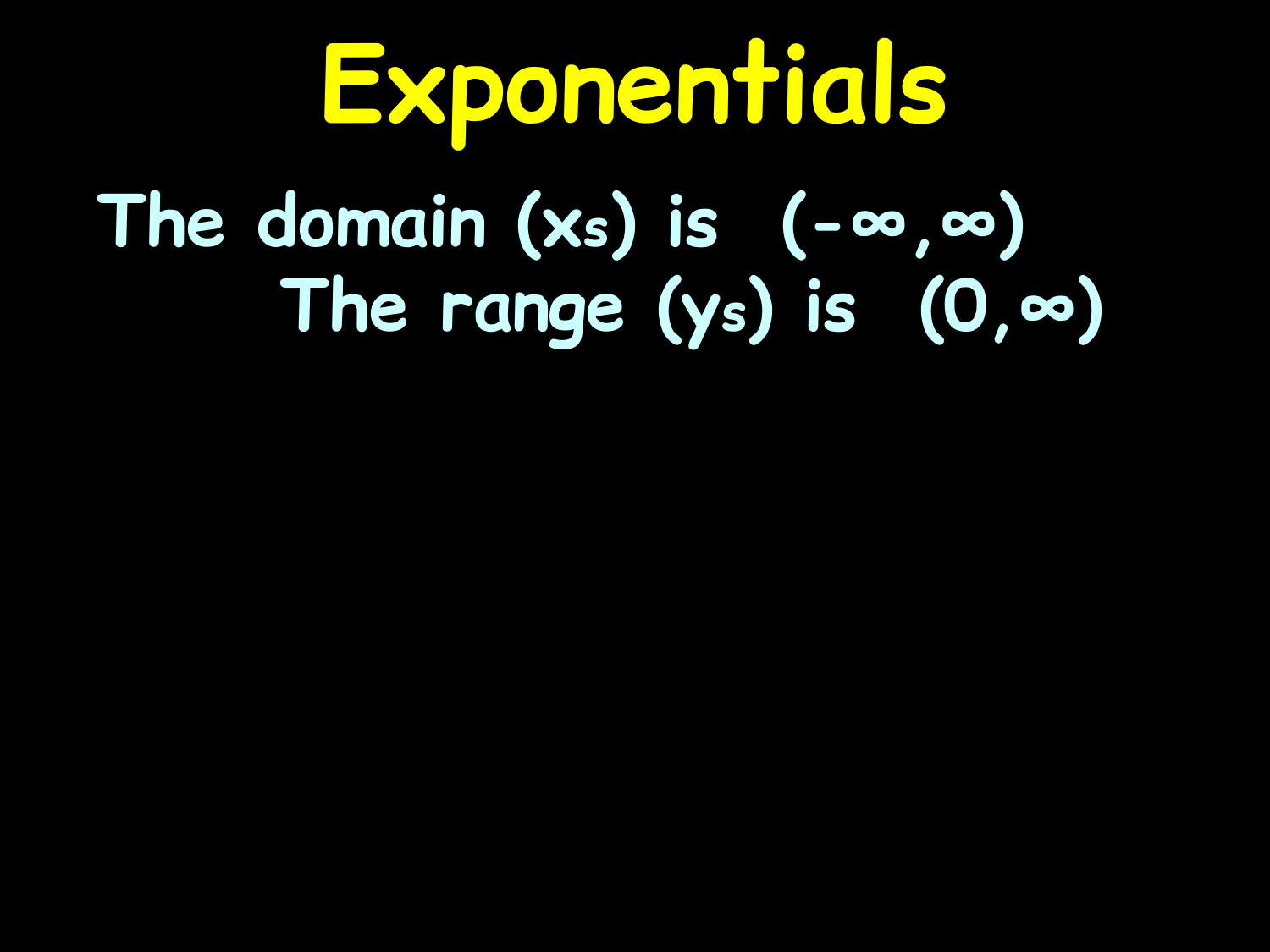

# Exponentials
The domain (xs) is  (-∞,∞)           The range (ys) is  (0,∞)